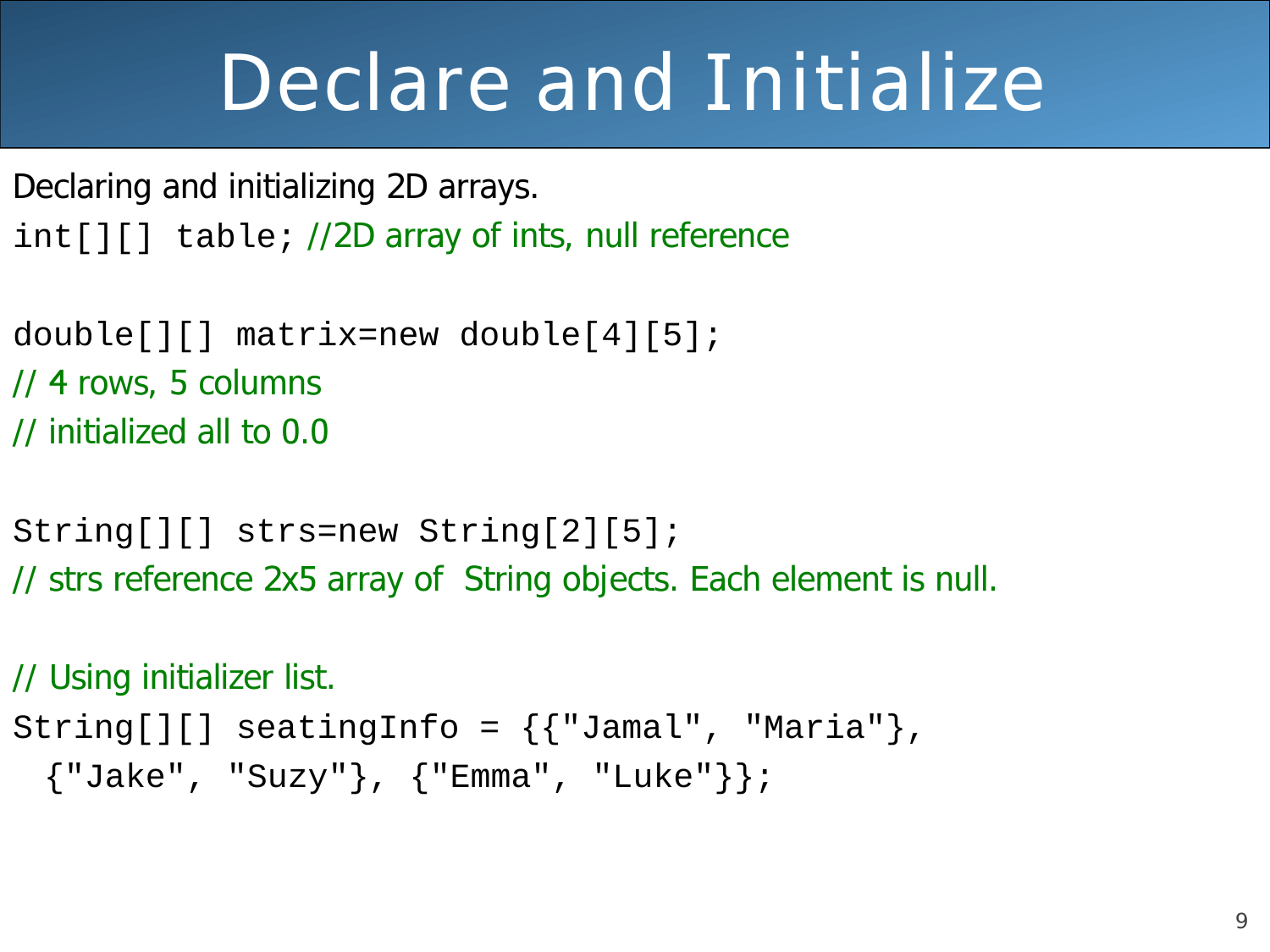

# Declare and Initialize
Declaring and initializing 2D arrays.
int[][] table; //2D array of ints, null reference

double[][] matrix=new double[4][5];
// 4 rows, 5 columns
// initialized all to 0.0

String[][] strs=new String[2][5];
// strs reference 2x5 array of  String objects. Each element is null.

// Using initializer list.
String[][] seatingInfo = {{"Jamal", "Maria"},
				{"Jake", "Suzy"}, {"Emma", "Luke"}};